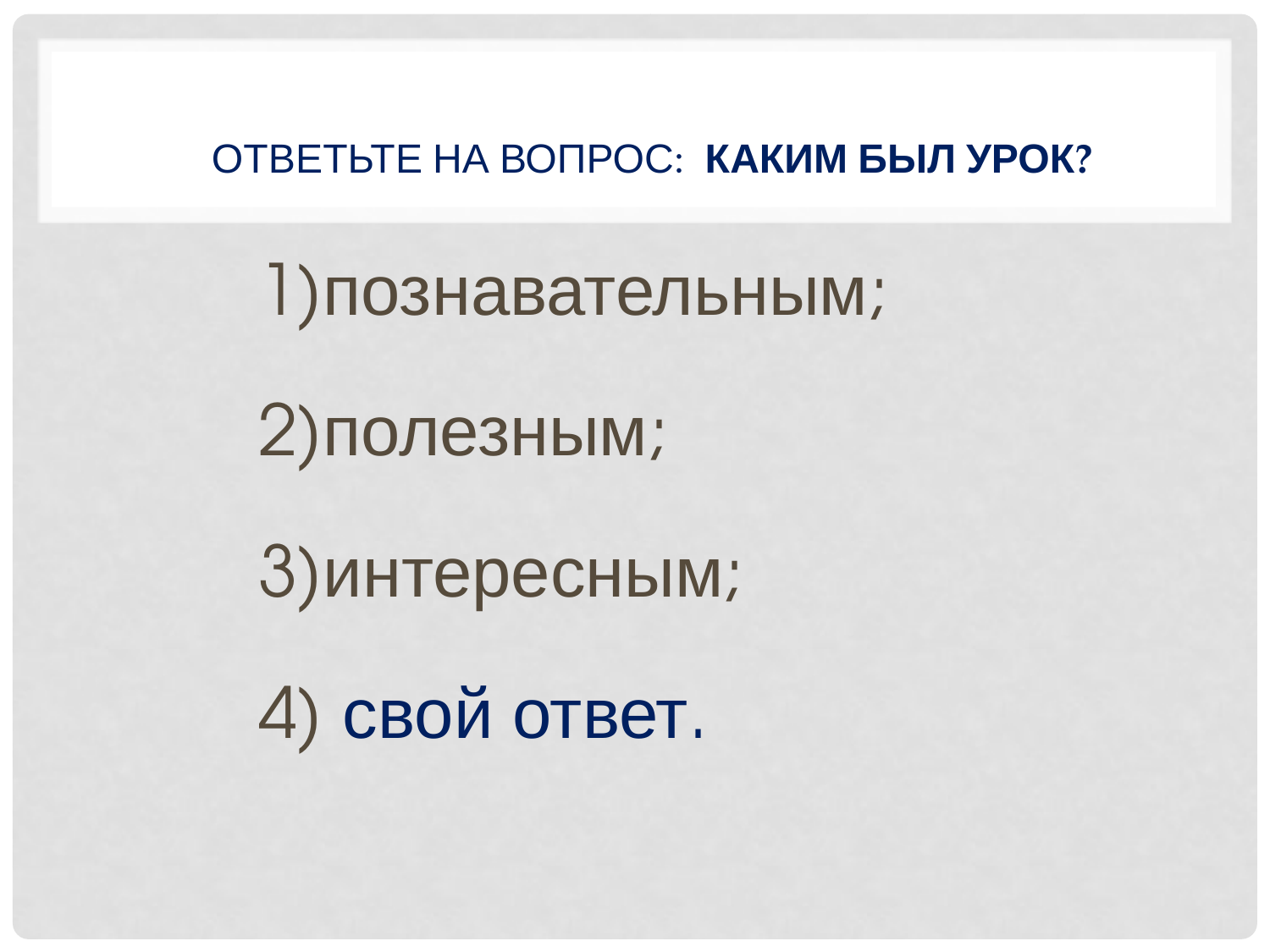

# Ответьте на вопрос:  каким был урок?
1)познавательным;
2)полезным;
3)интересным;
4) свой ответ.